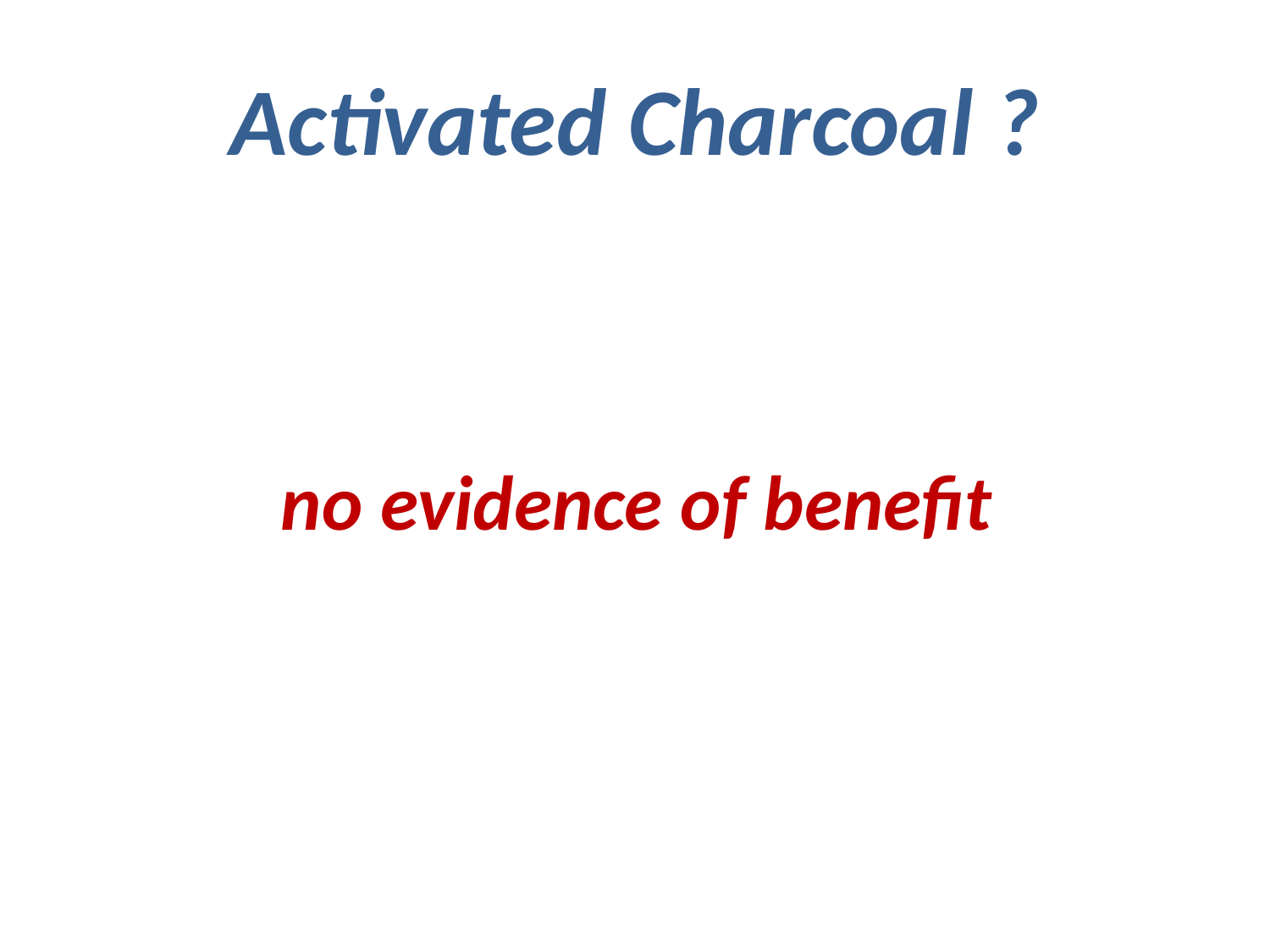

# Activated Charcoal ?
no evidence of benefit